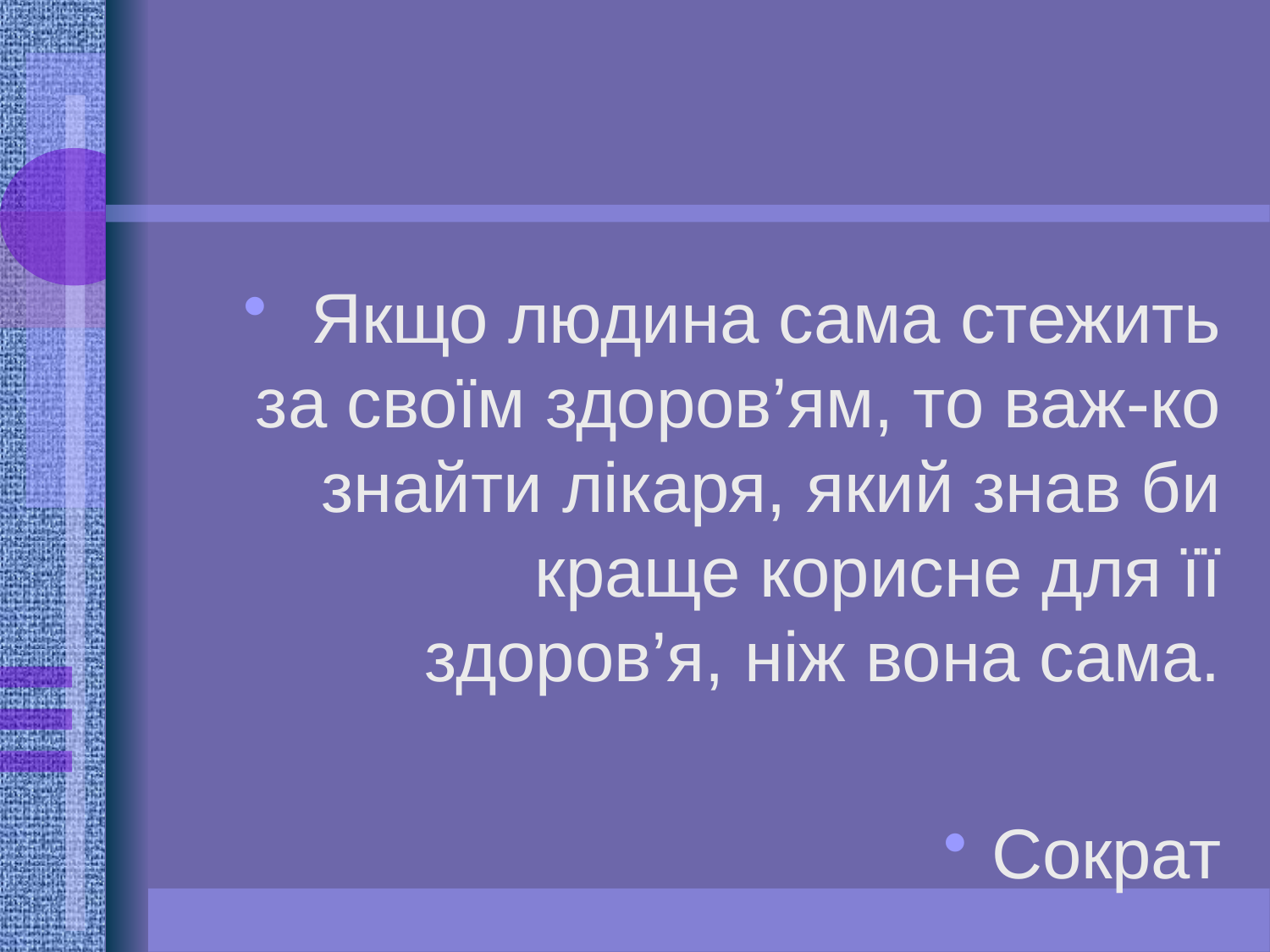

#
 Якщо людина сама стежить за своїм здоров’ям, то важ-ко знайти лікаря, який знав би краще корисне для її здоров’я, ніж вона сама.

Сократ